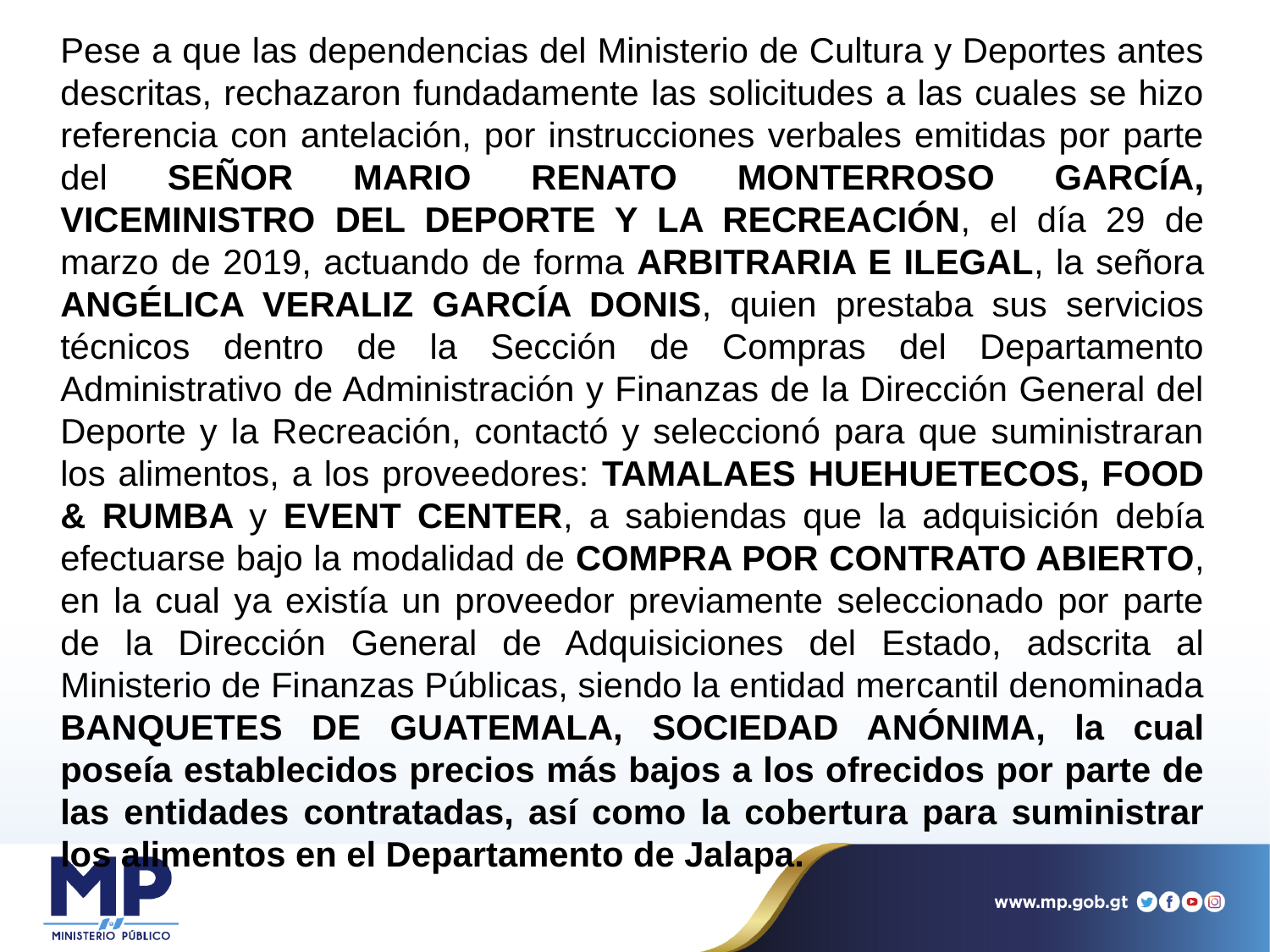

Pese a que las dependencias del Ministerio de Cultura y Deportes antes descritas, rechazaron fundadamente las solicitudes a las cuales se hizo referencia con antelación, por instrucciones verbales emitidas por parte del SEÑOR MARIO RENATO MONTERROSO GARCÍA, VICEMINISTRO DEL DEPORTE Y LA RECREACIÓN, el día 29 de marzo de 2019, actuando de forma ARBITRARIA E ILEGAL, la señora ANGÉLICA VERALIZ GARCÍA DONIS, quien prestaba sus servicios técnicos dentro de la Sección de Compras del Departamento Administrativo de Administración y Finanzas de la Dirección General del Deporte y la Recreación, contactó y seleccionó para que suministraran los alimentos, a los proveedores: TAMALAES HUEHUETECOS, FOOD & RUMBA y EVENT CENTER, a sabiendas que la adquisición debía efectuarse bajo la modalidad de COMPRA POR CONTRATO ABIERTO, en la cual ya existía un proveedor previamente seleccionado por parte de la Dirección General de Adquisiciones del Estado, adscrita al Ministerio de Finanzas Públicas, siendo la entidad mercantil denominada BANQUETES DE GUATEMALA, SOCIEDAD ANÓNIMA, la cual poseía establecidos precios más bajos a los ofrecidos por parte de las entidades contratadas, así como la cobertura para suministrar los alimentos en el Departamento de Jalapa.